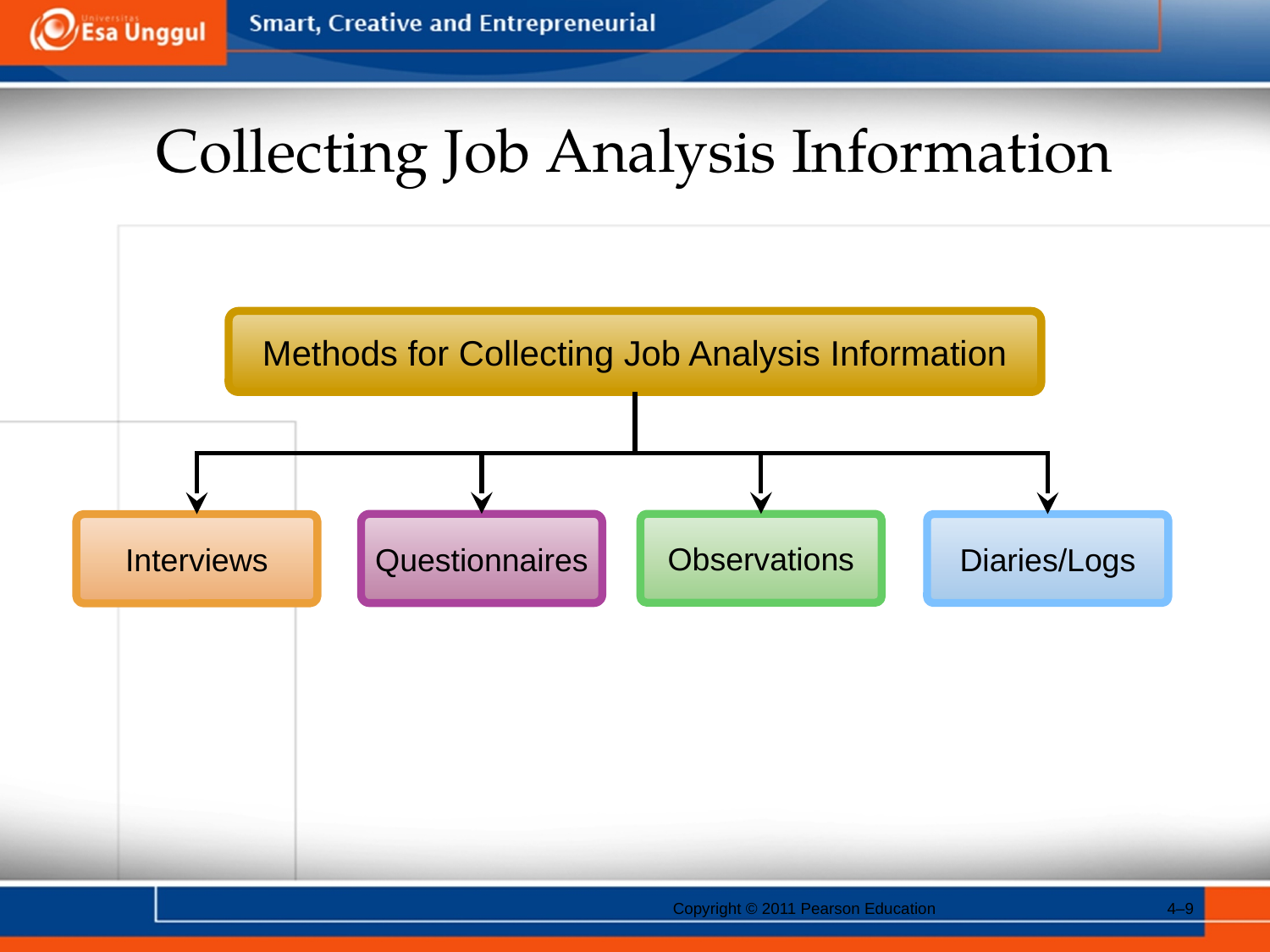

# Collecting Job Analysis Information
Methods for Collecting Job Analysis Information
Questionnaires
Observations
Interviews
Diaries/Logs
Copyright © 2011 Pearson Education
4–9